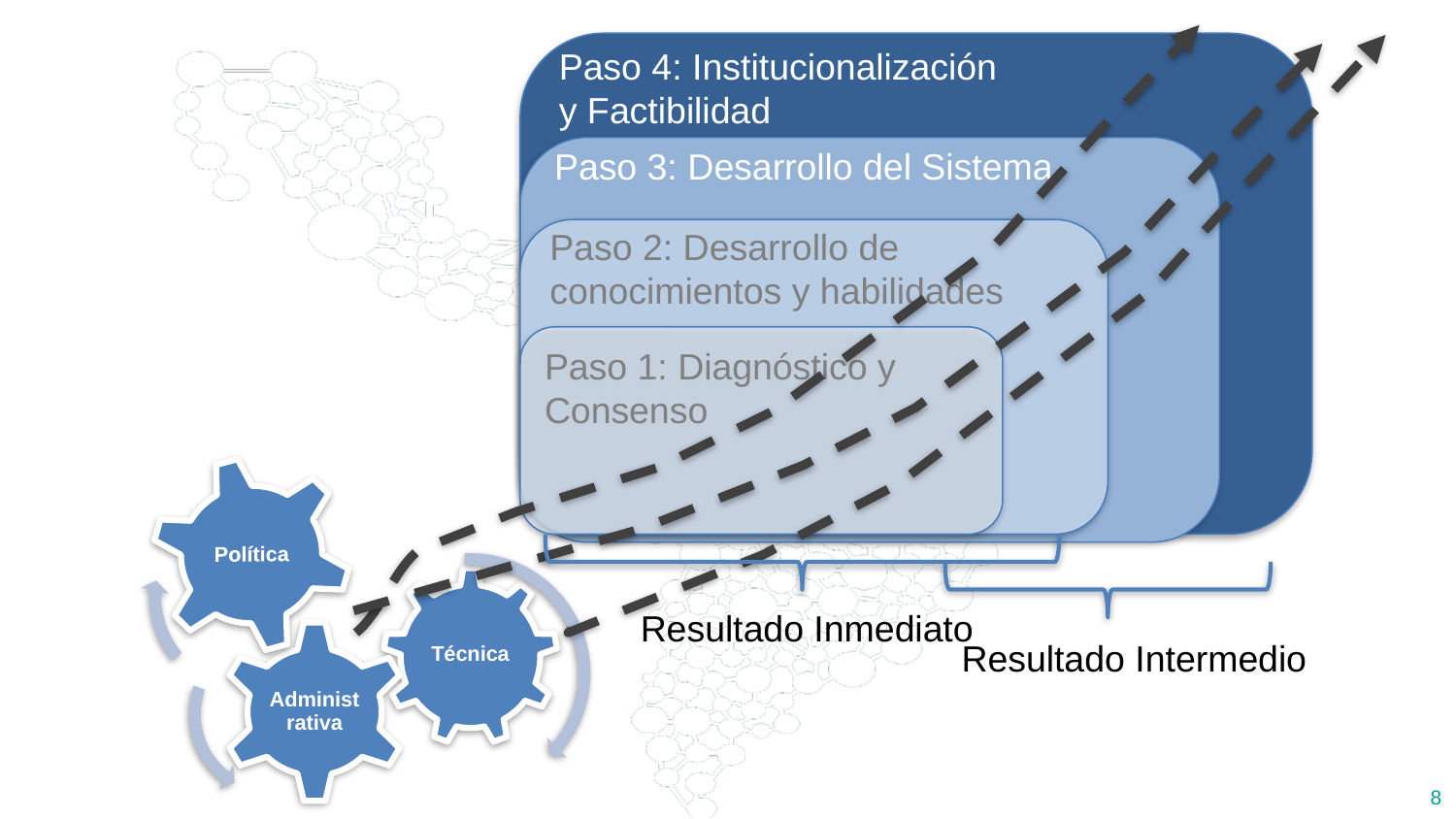

#

Paso 4: Institucionalización
y Factibilidad

Paso 3: Desarrollo del Sistema

Paso 2: Desarrollo de conocimientos y habilidades

Paso 1: Diagnóstico y  Consenso

Técnica
Administrativa
Política
Resultado Inmediato
Resultado Intermedio
8